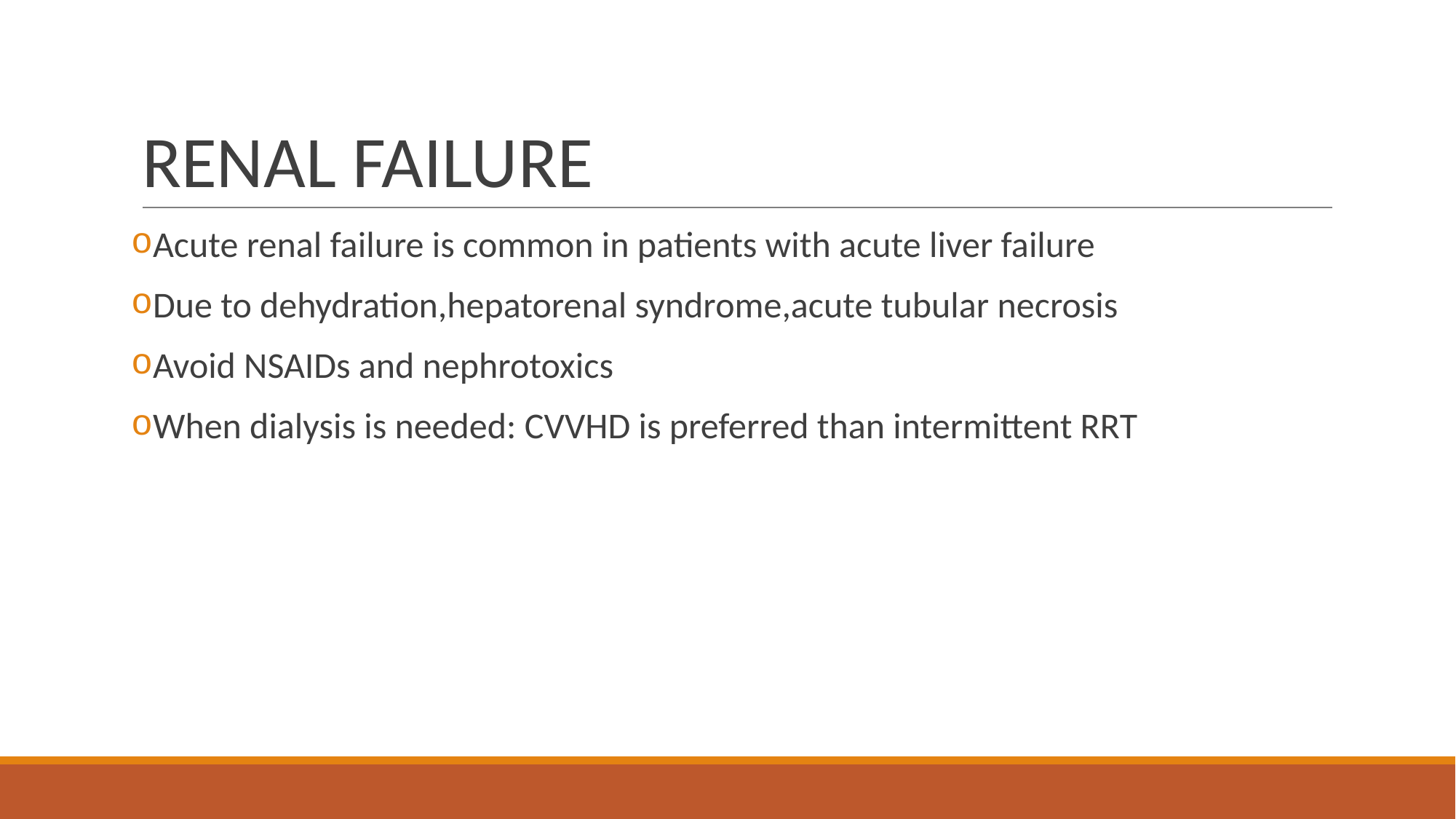

# RENAL FAILURE
Acute renal failure is common in patients with acute liver failure
Due to dehydration,hepatorenal syndrome,acute tubular necrosis
Avoid NSAIDs and nephrotoxics
When dialysis is needed: CVVHD is preferred than intermittent RRT